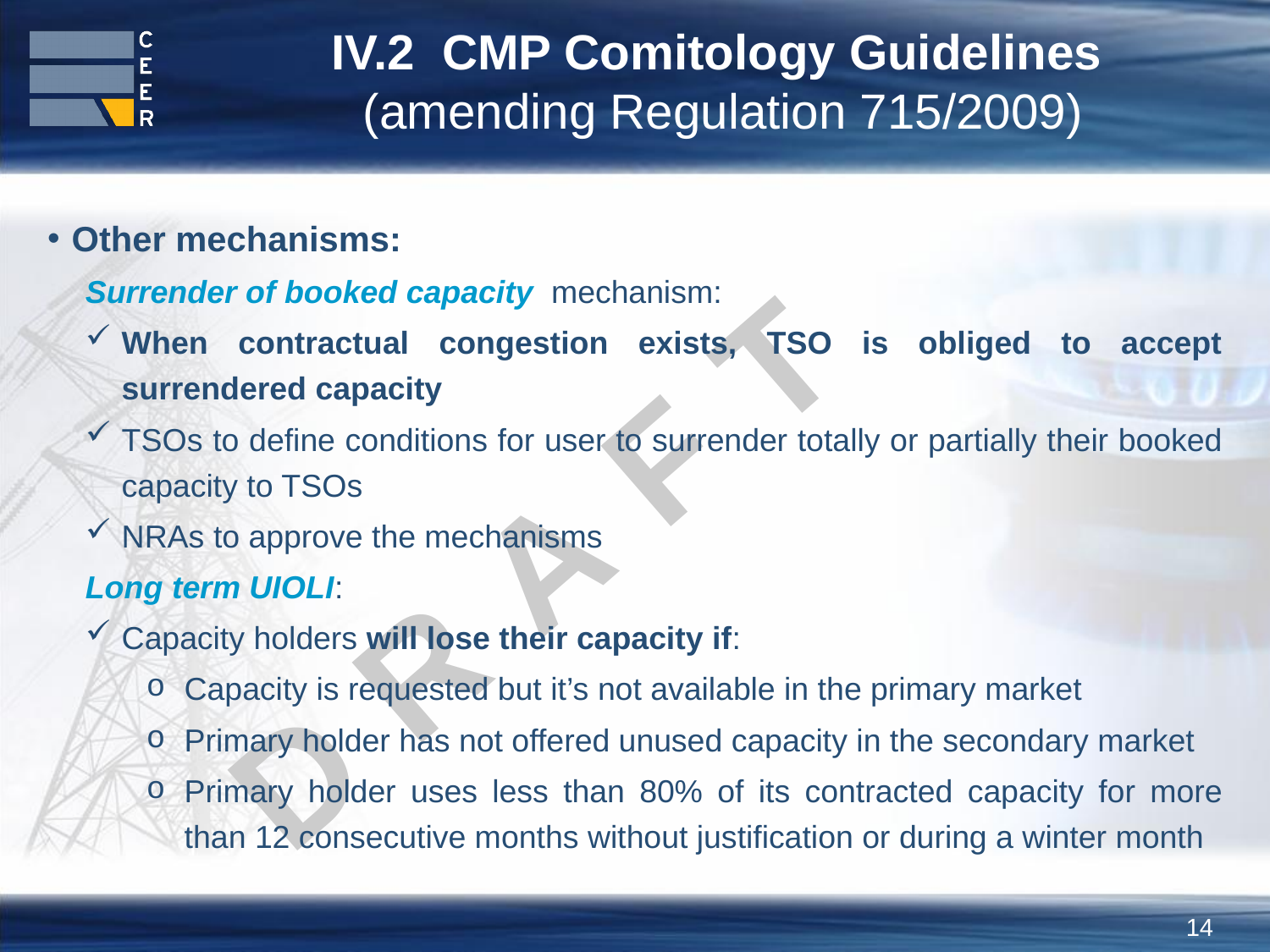

IV.2  CMP Comitology Guidelines
 (amending Regulation 715/2009)
Other mechanisms:
Surrender of booked capacity  mechanism:
When contractual congestion exists, TSO is obliged to accept surrendered capacity
TSOs to define conditions for user to surrender totally or partially their booked capacity to TSOs
NRAs to approve the mechanisms
Long term UIOLI:
Capacity holders will lose their capacity if:
Capacity is requested but it’s not available in the primary market
Primary holder has not offered unused capacity in the secondary market
Primary holder uses less than 80% of its contracted capacity for more than 12 consecutive months without justification or during a winter month

DRAFT